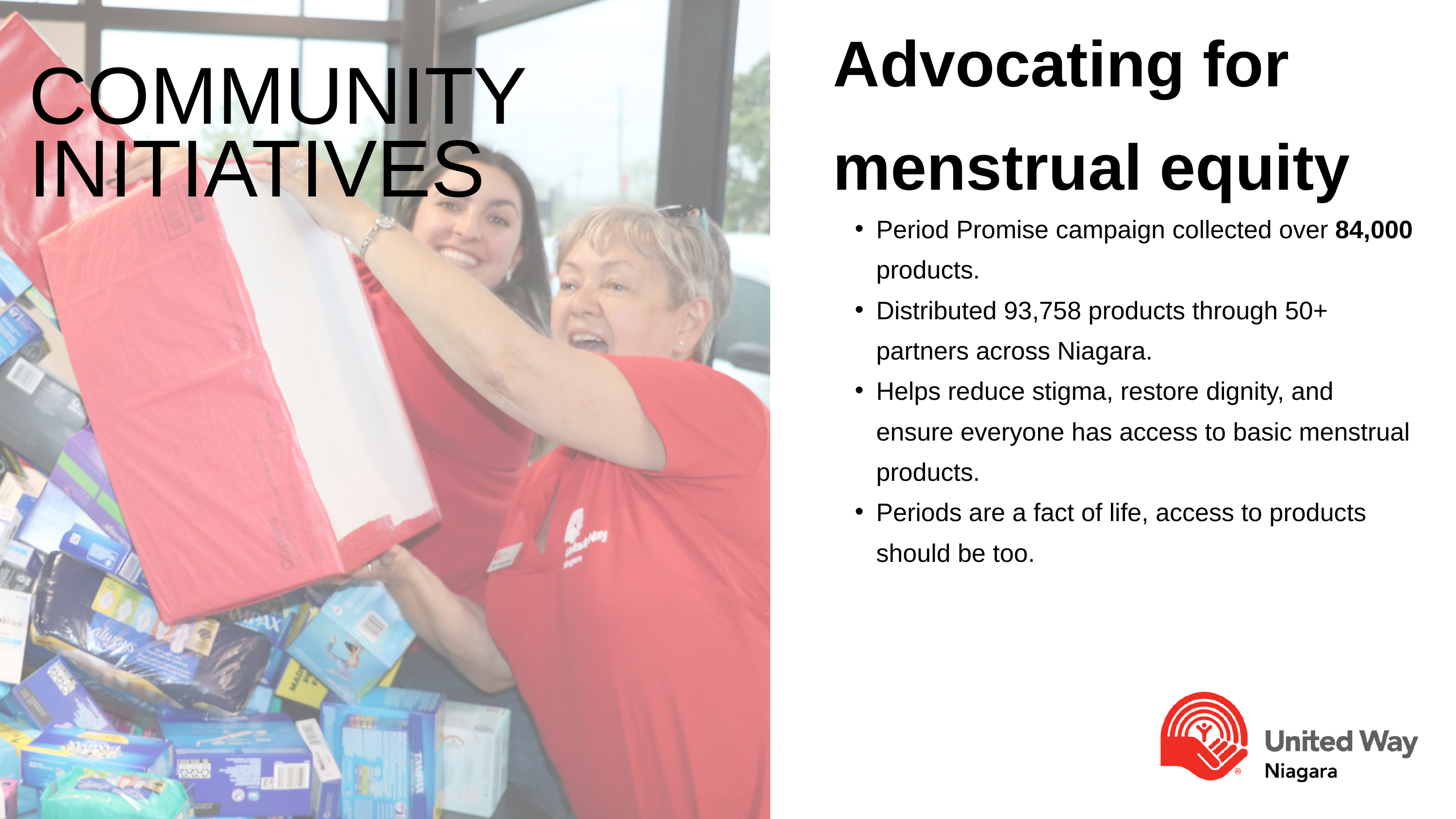

Advocating for menstrual equity
Period Promise campaign collected over 84,000 products.
Distributed 93,758 products through 50+ partners across Niagara.
Helps reduce stigma, restore dignity, and ensure everyone has access to basic menstrual products.
Periods are a fact of life, access to products should be too.

COMMUNITY INITIATIVES